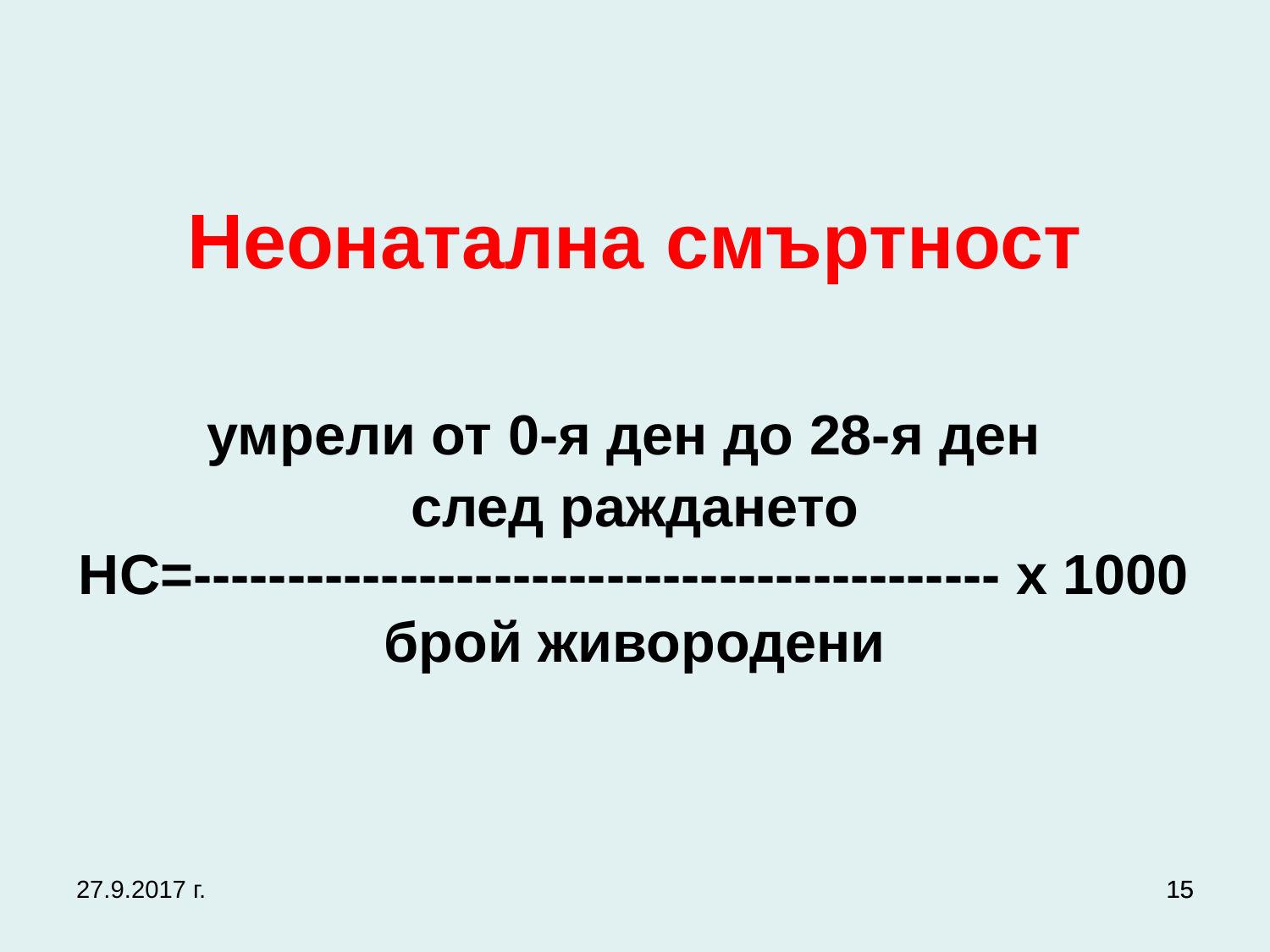

# Неонатална смъртност умрели от 0-я ден до 28-я ден след раждането НС=------------------------------------------- х 1000 брой живородени
27.9.2017 г.
15
15